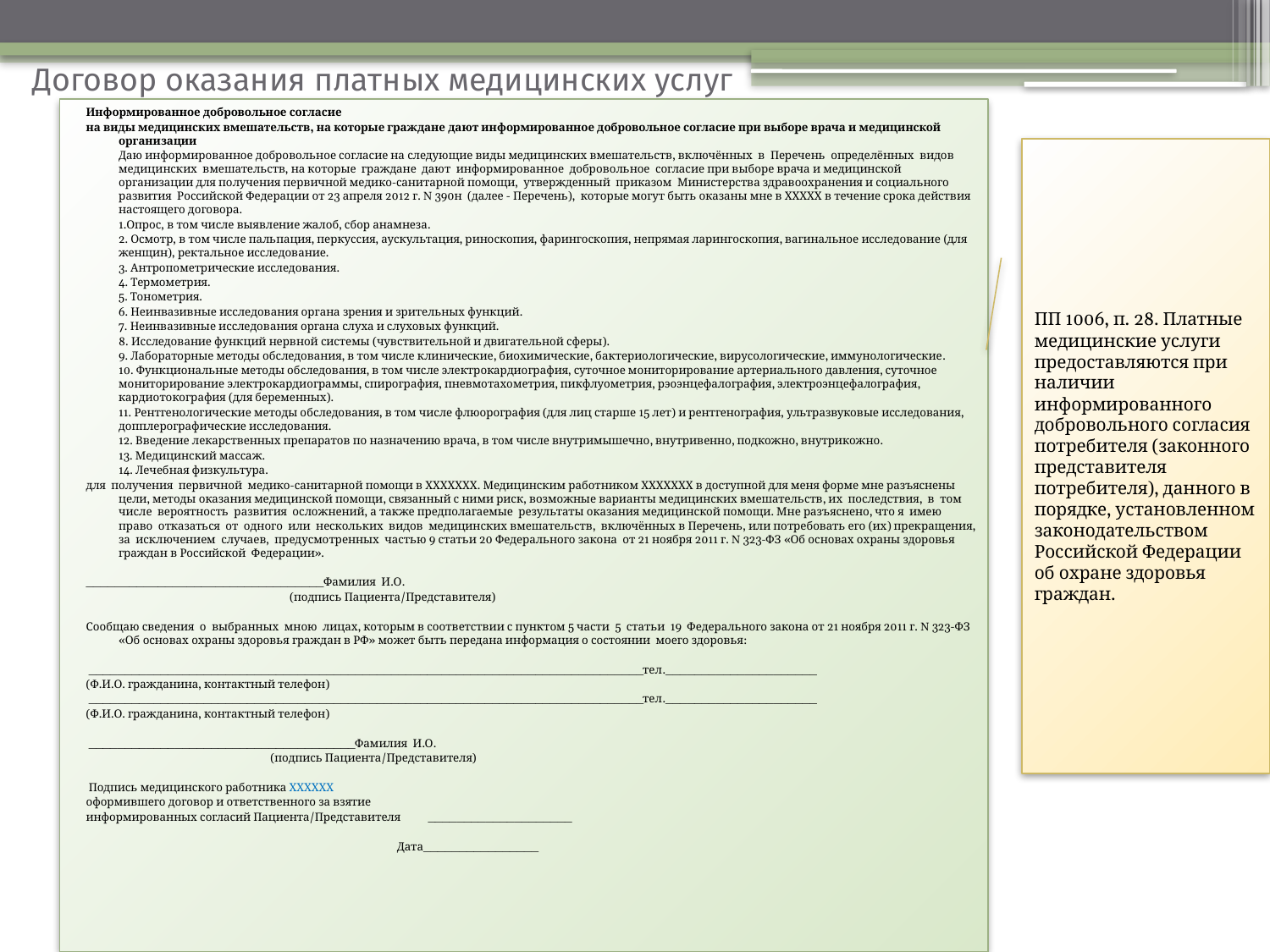

# Договор оказания платных медицинских услуг
Информированное добровольное согласие
на виды медицинских вмешательств, на которые граждане дают информированное добровольное согласие при выборе врача и медицинской организации
	Даю информированное добровольное согласие на следующие виды медицинских вмешательств, включённых  в  Перечень  определённых  видов  медицинских  вмешательств, на которые  граждане  дают  информированное  добровольное  согласие при выборе врача и медицинской организации для получения первичной медико-санитарной помощи,  утвержденный  приказом  Министерства здравоохранения и социального развития  Российской Федерации от 23 апреля 2012 г. N 390н  (далее - Перечень),  которые могут быть оказаны мне в ХХХХХ в течение срока действия настоящего договора.
	1.Опрос, в том числе выявление жалоб, сбор анамнеза.
	2. Осмотр, в том числе пальпация, перкуссия, аускультация, риноскопия, фарингоскопия, непрямая ларингоскопия, вагинальное исследование (для женщин), ректальное исследование.
	3. Антропометрические исследования.
	4. Термометрия.
	5. Тонометрия.
	6. Неинвазивные исследования органа зрения и зрительных функций.
	7. Неинвазивные исследования органа слуха и слуховых функций.
	8. Исследование функций нервной системы (чувствительной и двигательной сферы).
	9. Лабораторные методы обследования, в том числе клинические, биохимические, бактериологические, вирусологические, иммунологические.
	10. Функциональные методы обследования, в том числе электрокардиография, суточное мониторирование артериального давления, суточное мониторирование электрокардиограммы, спирография, пневмотахометрия, пикфлуометрия, рэоэнцефалография, электроэнцефалография, кардиотокография (для беременных).
	11. Рентгенологические методы обследования, в том числе флюорография (для лиц старше 15 лет) и рентгенография, ультразвуковые исследования, допплерографические исследования.
	12. Введение лекарственных препаратов по назначению врача, в том числе внутримышечно, внутривенно, подкожно, внутрикожно.
	13. Медицинский массаж.
	14. Лечебная физкультура.
для  получения  первичной  медико-санитарной помощи в ХХХХХХХ. Медицинским работником ХХХХХХХ в доступной для меня форме мне разъяснены цели, методы оказания медицинской помощи, связанный с ними риск, возможные варианты медицинских вмешательств, их  последствия,  в  том  числе  вероятность  развития  осложнений, а также предполагаемые  результаты оказания медицинской помощи. Мне разъяснено, что я  имею  право  отказаться  от  одного  или  нескольких  видов  медицинских вмешательств,  включённых в Перечень, или потребовать его (их) прекращения, за  исключением  случаев,  предусмотренных  частью 9 статьи 20 Федерального закона  от 21 ноября 2011 г. N 323-ФЗ «Об основах охраны здоровья граждан в Российской  Федерации».

_________________________________Фамилия  И.О.
                                                                          (подпись Пациента/Представителя)

Сообщаю сведения  о  выбранных  мною  лицах, которым в соответствии с пунктом 5 части  5  статьи  19  Федерального закона от 21 ноября 2011 г. N 323-ФЗ «Об основах охраны здоровья граждан в РФ» может быть передана информация о состоянии  моего здоровья:

 _____________________________________________________________________________тел._____________________
(Ф.И.О. гражданина, контактный телефон)
 _____________________________________________________________________________тел._____________________
(Ф.И.О. гражданина, контактный телефон)

 _____________________________________Фамилия  И.О.
                                                                   (подпись Пациента/Представителя)

 Подпись медицинского работника ХХХХХХ
оформившего договор и ответственного за взятие
информированных согласий Пациента/Представителя          ____________________

                                                                                                                 Дата________________

ПП 1006, п. 28. Платные медицинские услуги предоставляются при наличии информированного добровольного согласия потребителя (законного представителя потребителя), данного в порядке, установленном законодательством Российской Федерации об охране здоровья граждан.